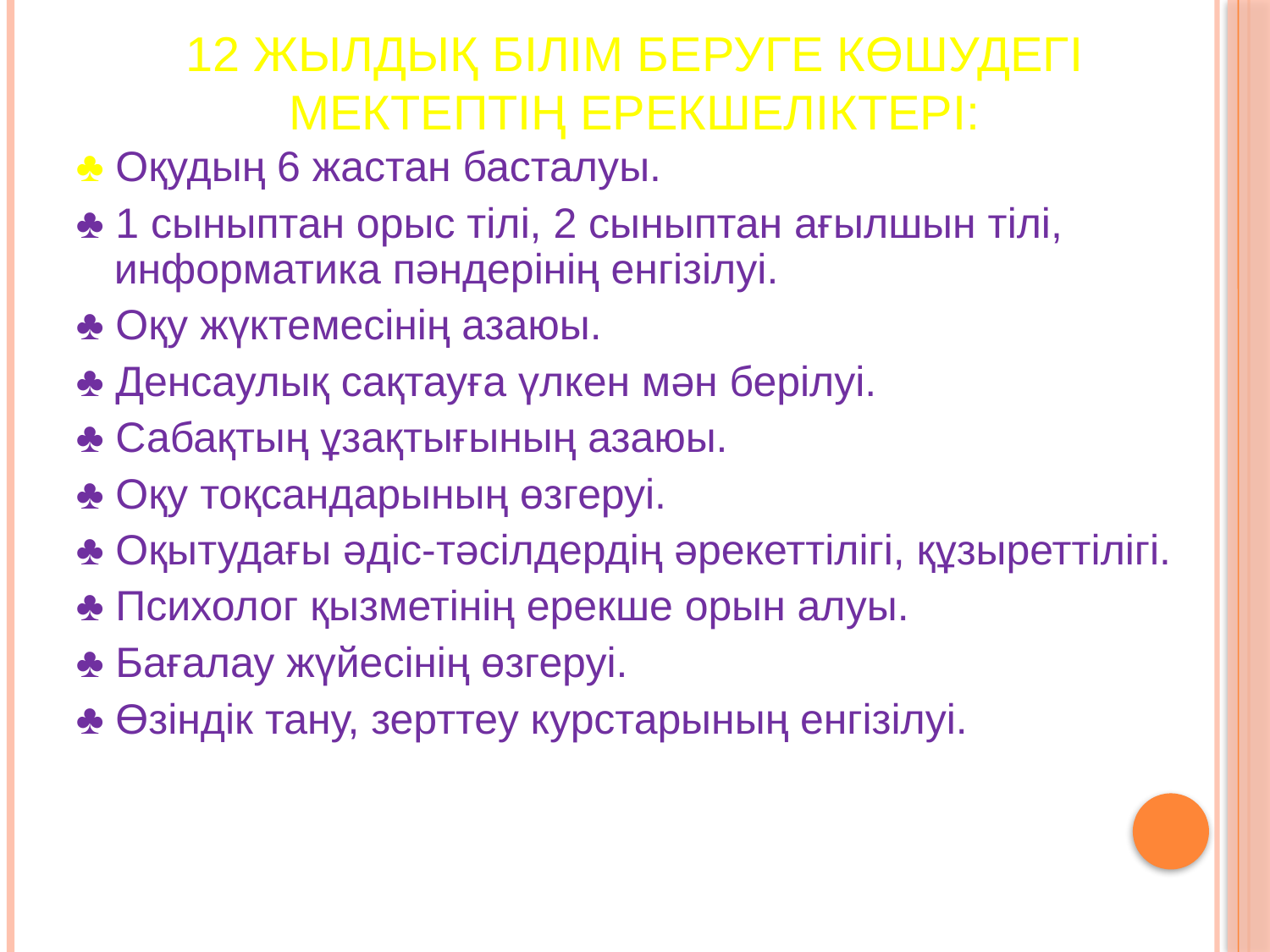

# 12 жылдық білім беруге көшудегі мектептің ерекшеліктері:
♣ Оқудың 6 жастан басталуы.
♣ 1 сыныптан орыс тілі, 2 сыныптан ағылшын тілі, информатика пәндерінің енгізілуі.
♣ Оқу жүктемесінің азаюы.
♣ Денсаулық сақтауға үлкен мән берілуі.
♣ Сабақтың ұзақтығының азаюы.
♣ Оқу тоқсандарының өзгеруі.
♣ Оқытудағы әдіс-тәсілдердің әрекеттілігі, құзыреттілігі.
♣ Психолог қызметінің ерекше орын алуы.
♣ Бағалау жүйесінің өзгеруі.
♣ Өзіндік тану, зерттеу курстарының енгізілуі.